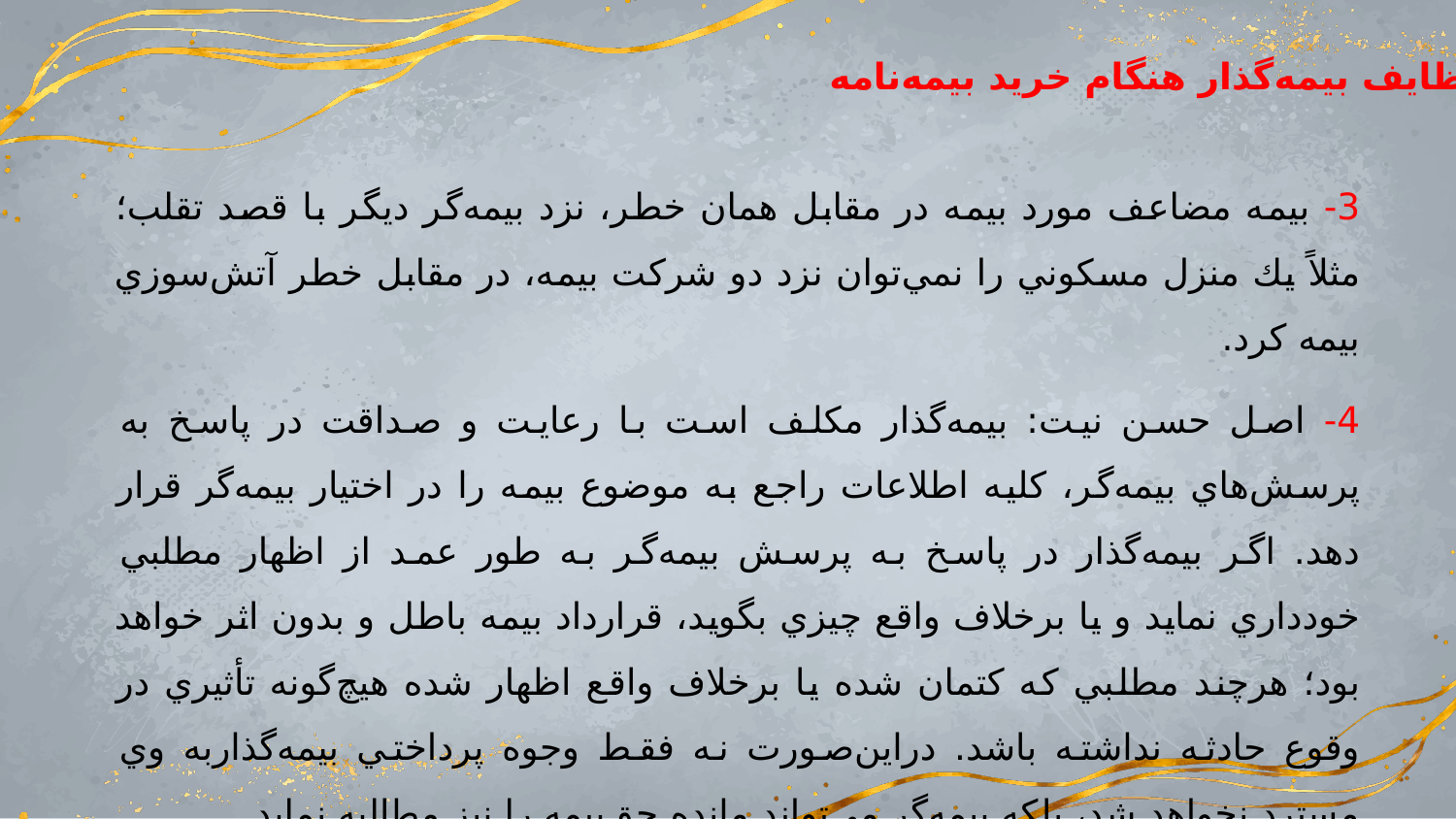

وظايف بيمه‌گذار هنگام خريد بيمه‌نامه
3- بيمه مضاعف مورد بيمه در مقابل همان خطر، نزد بيمه‌گر ديگر با قصد تقلب؛ مثلاً يك منزل مسكوني را نمي‌توان نزد دو شركت بيمه، در مقابل خطر آتش‌سوزي بيمه كرد.
4- اصل حسن نيت: بيمه‌گذار مكلف است با رعايت و صداقت در پاسخ به پرسش‌هاي بيمه‌گر، كليه اطلاعات راجع به موضوع بيمه را در اختيار بيمه‌گر قرار دهد. اگر بيمه‌گذار در پاسخ به پرسش بيمه‌گر به طور عمد از اظهار مطلبي خودداري نمايد و يا برخلاف واقع چيزي بگويد، قرارداد بيمه باطل و بدون اثر خواهد بود؛ هرچند مطلبي كه كتمان شده يا برخلاف واقع اظهار شده هيچ‌گونه تأثيري در وقوع حادثه نداشته باشد. دراين‌صورت نه فقط وجوه پرداختي بيمه‌گذاربه وي مسترد نخواهد شد، بلكه بيمه‌گر مي‌تواند مانده حق‌بيمه را نيز مطالبه نمايد.